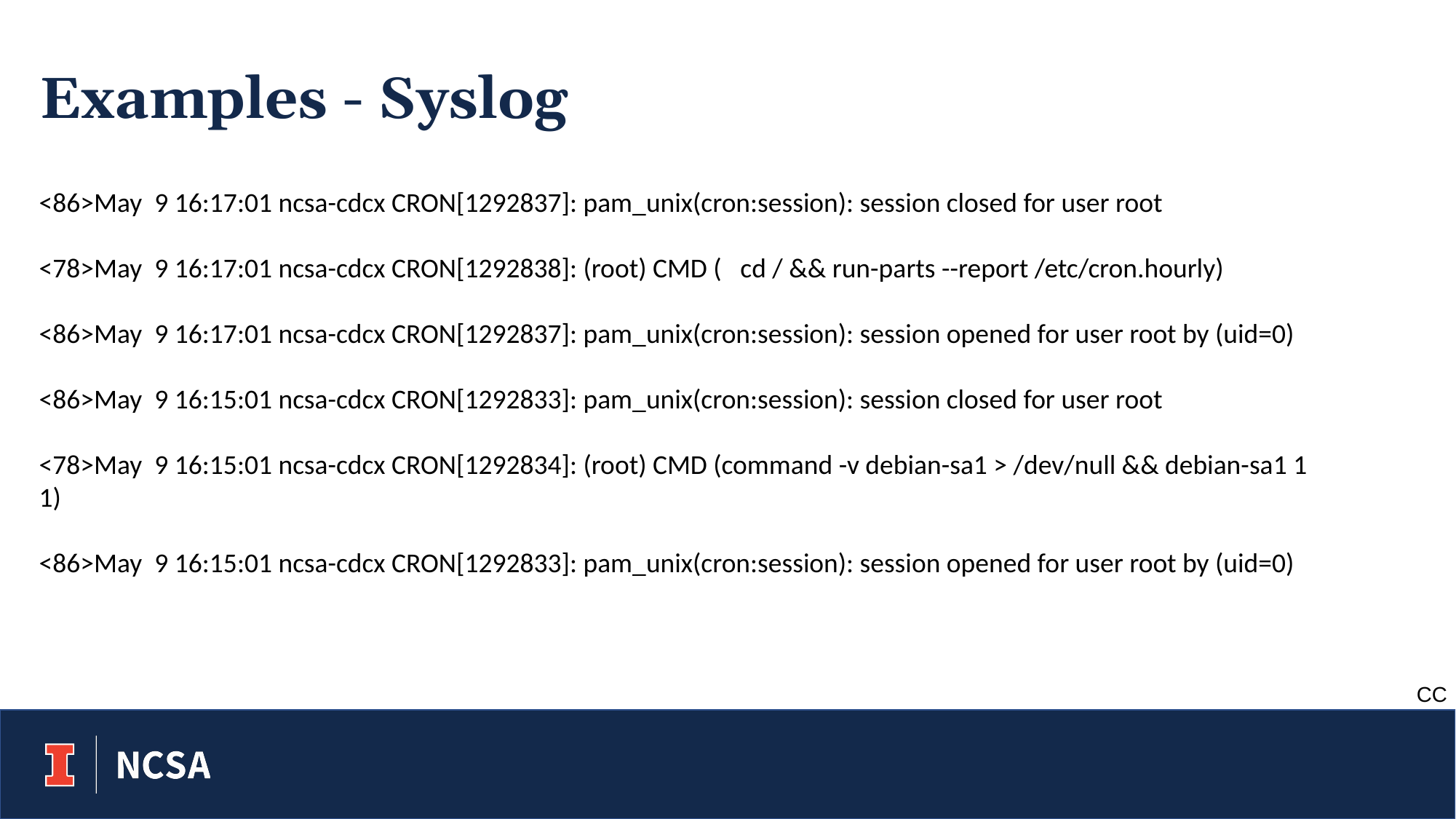

Examples - Syslog
<86>May  9 16:17:01 ncsa-cdcx CRON[1292837]: pam_unix(cron:session): session closed for user root

<78>May  9 16:17:01 ncsa-cdcx CRON[1292838]: (root) CMD (   cd / && run-parts --report /etc/cron.hourly)

<86>May  9 16:17:01 ncsa-cdcx CRON[1292837]: pam_unix(cron:session): session opened for user root by (uid=0)

<86>May  9 16:15:01 ncsa-cdcx CRON[1292833]: pam_unix(cron:session): session closed for user root

<78>May  9 16:15:01 ncsa-cdcx CRON[1292834]: (root) CMD (command -v debian-sa1 > /dev/null && debian-sa1 1 1)

<86>May  9 16:15:01 ncsa-cdcx CRON[1292833]: pam_unix(cron:session): session opened for user root by (uid=0)

CC